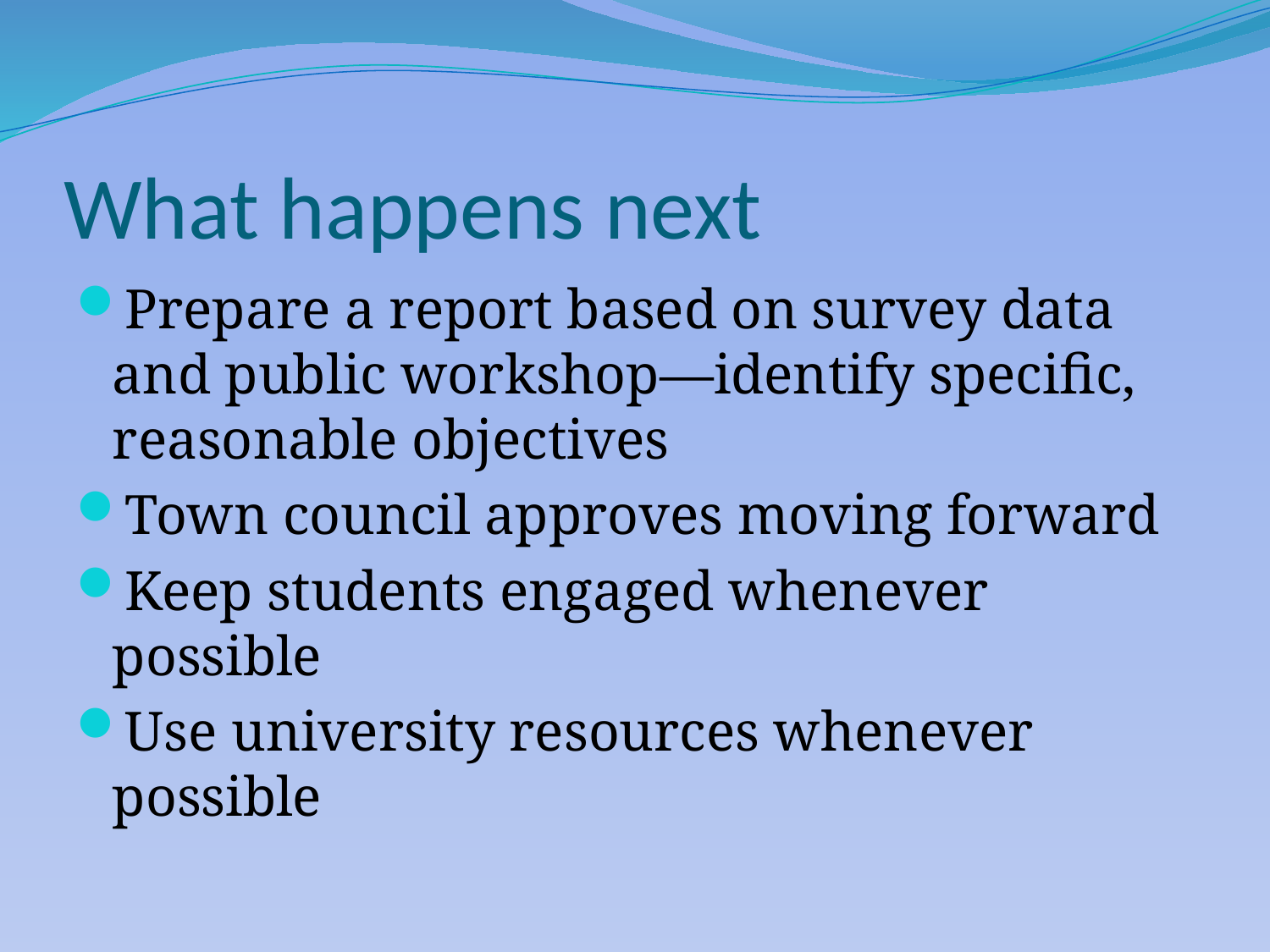

# What happens next
Prepare a report based on survey data and public workshop—identify specific, reasonable objectives
Town council approves moving forward
Keep students engaged whenever possible
Use university resources whenever possible